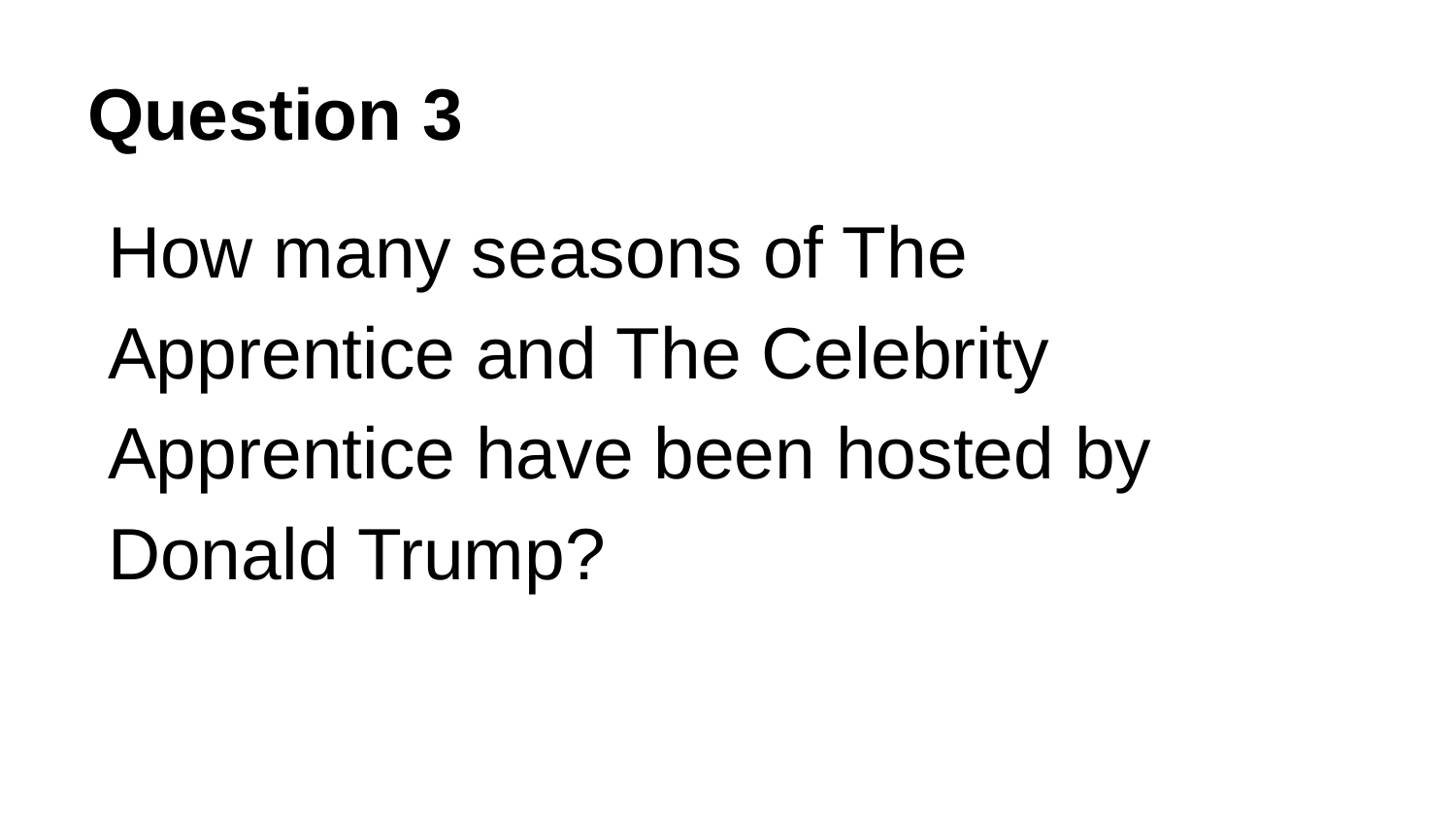

# Question 3
How many seasons of The Apprentice and The Celebrity Apprentice have been hosted by Donald Trump?